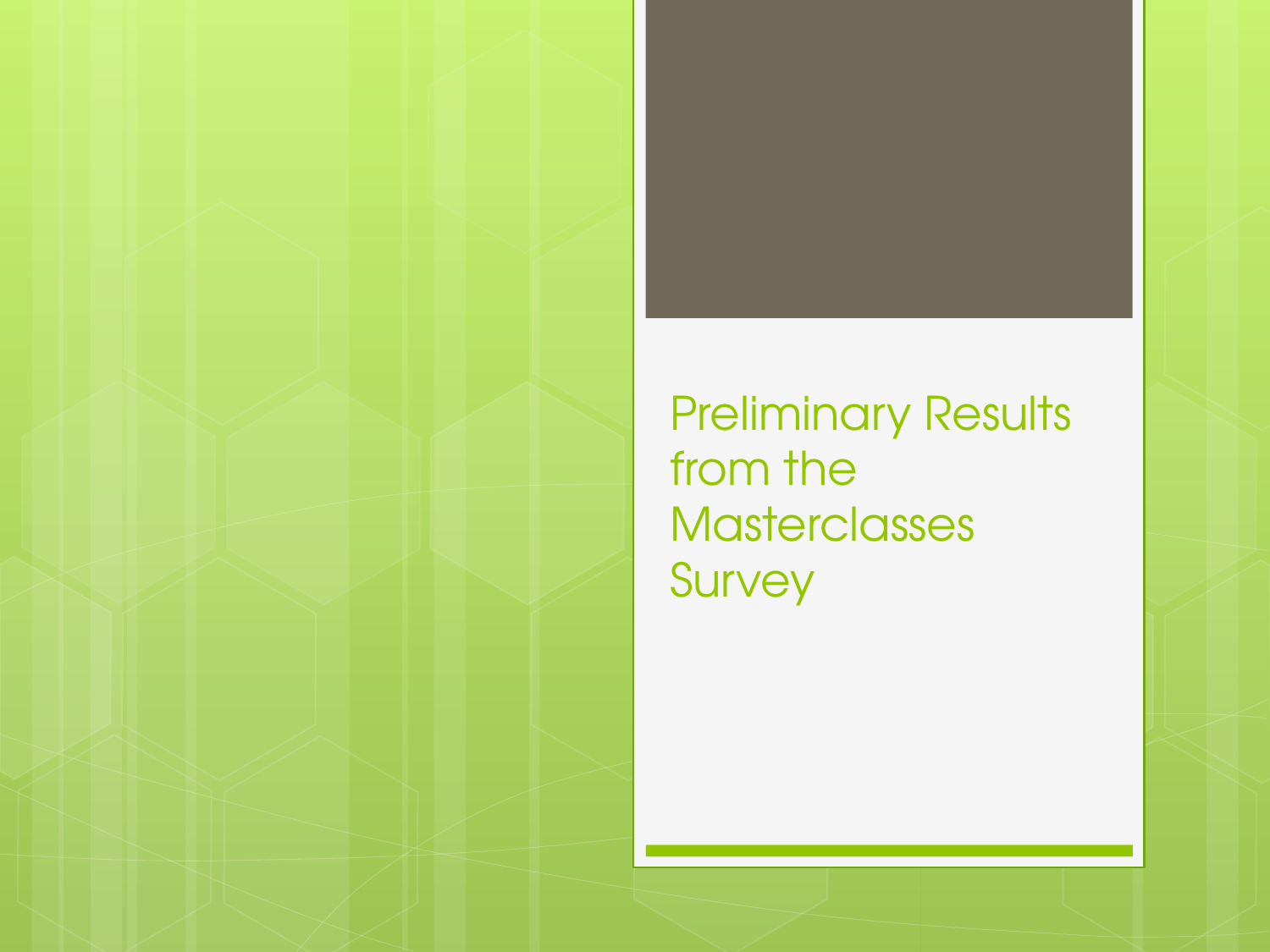

# Preliminary Results from the Masterclasses Survey